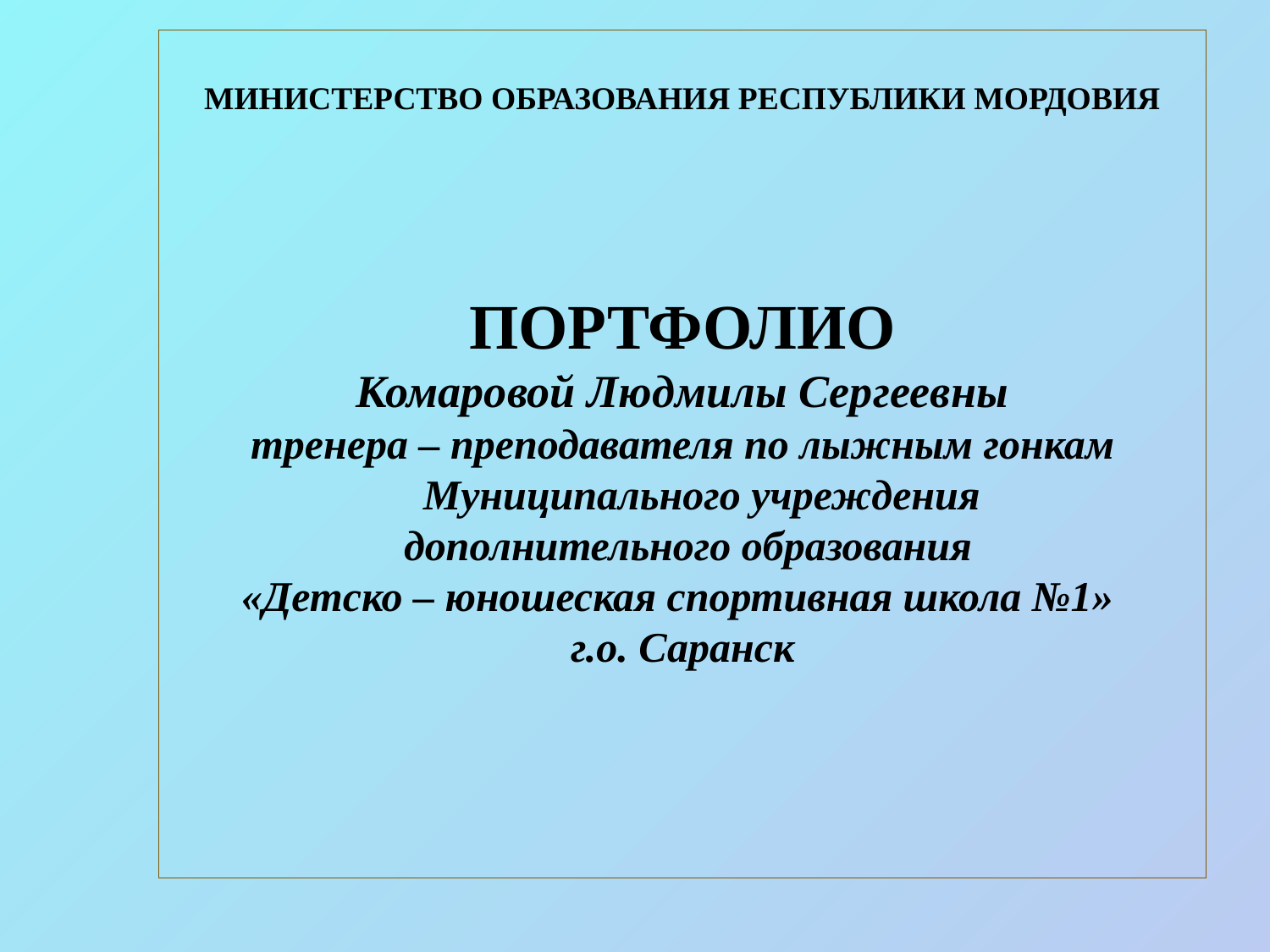

МИНИСТЕРСТВО ОБРАЗОВАНИЯ РЕСПУБЛИКИ МОРДОВИЯ

ПОРТФОЛИО
Комаровой Людмилы Сергеевны
тренера – преподавателя по лыжным гонкам
Муниципального учреждения
 дополнительного образования
«Детско – юношеская спортивная школа №1»
г.о. Саранск